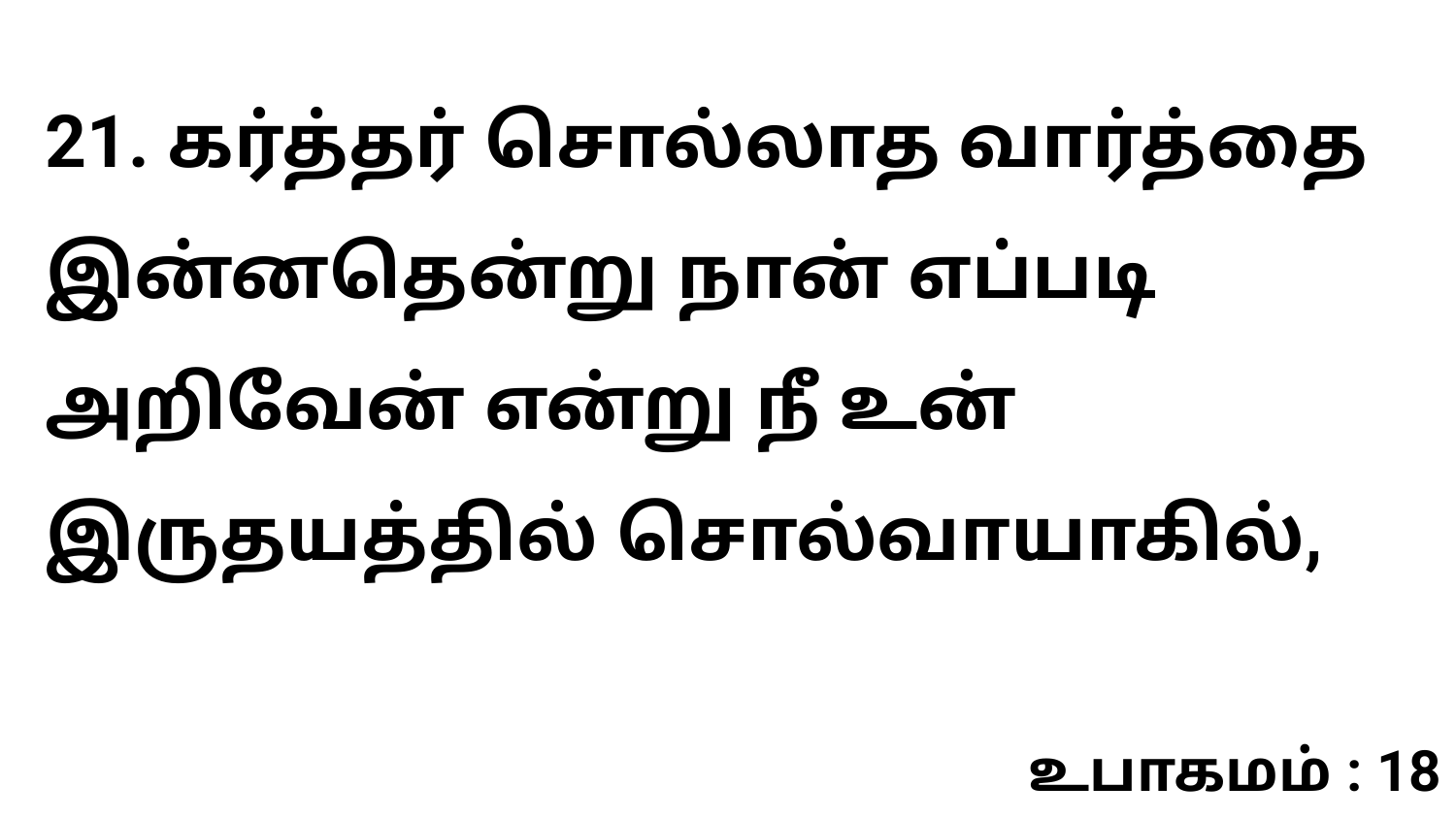

21. கர்த்தர் சொல்லாத வார்த்தை இன்னதென்று நான் எப்படி அறிவேன் என்று நீ உன் இருதயத்தில் சொல்வாயாகில்,
உபாகமம் : 18